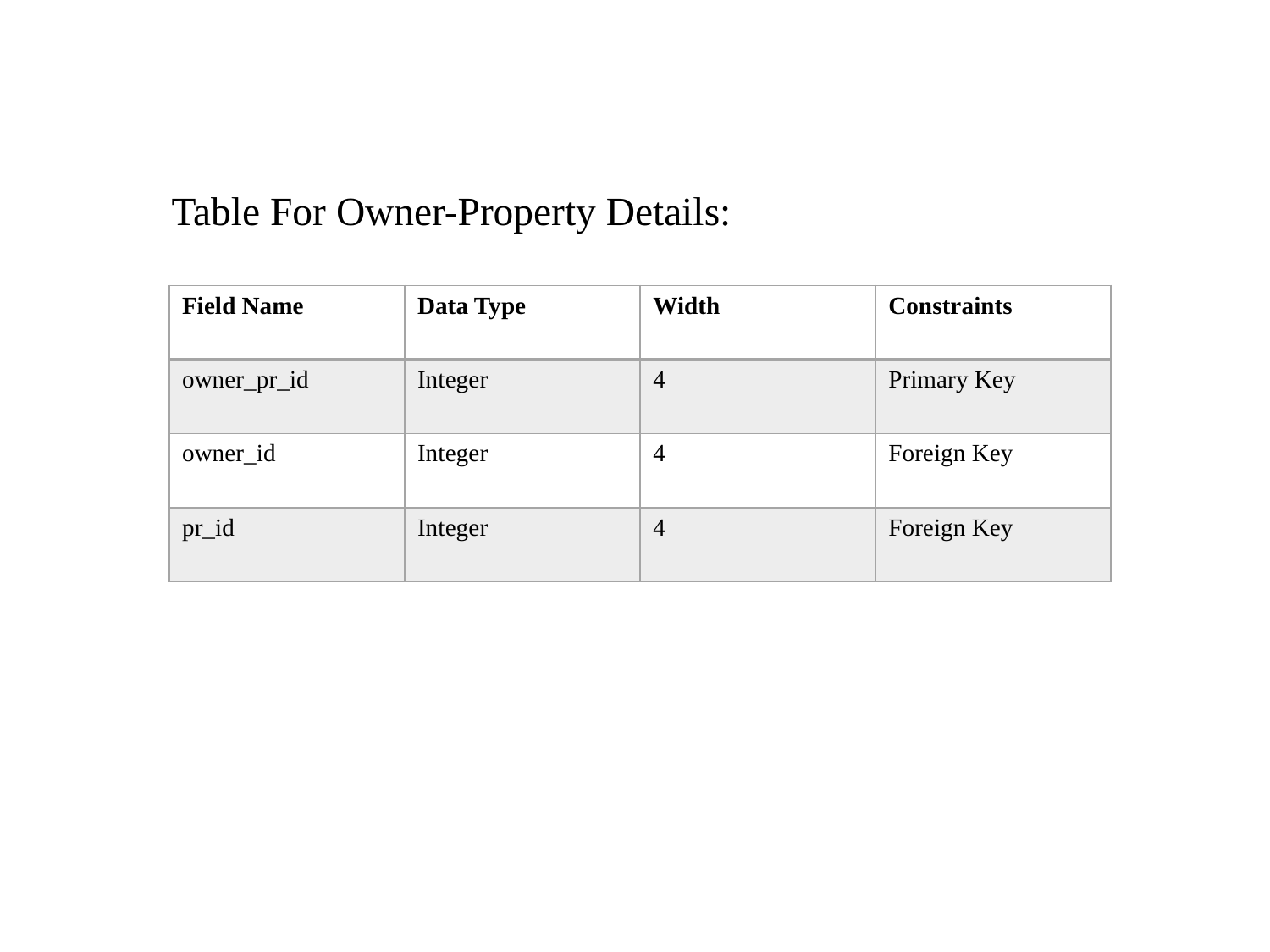

# Table For Owner-Property Details:
| Field Name | Data Type | Width | Constraints |
| --- | --- | --- | --- |
| owner\_pr\_id | Integer | 4 | Primary Key |
| owner\_id | Integer | 4 | Foreign Key |
| pr\_id | Integer | 4 | Foreign Key |